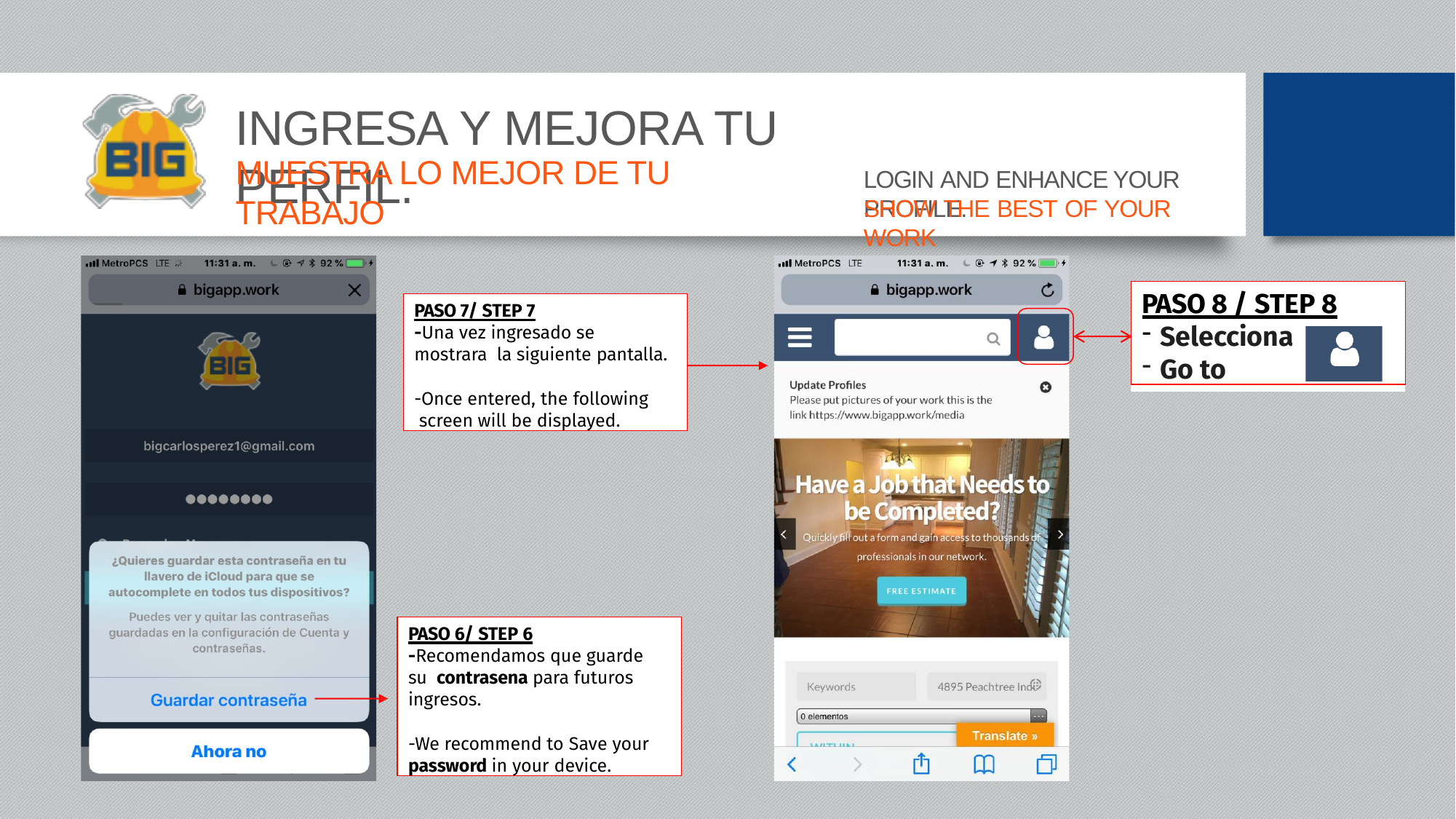

# INGRESA Y MEJORA TU PERFIL.
MUESTRA LO MEJOR DE TU TRABAJO
LOGIN AND ENHANCE YOUR PROFILE.
SHOW THE BEST OF YOUR WORK

PASO 8 / STEP 8
Selecciona
Go to
PASO 7/ STEP 7
-Una vez ingresado se mostrara  la siguiente pantalla.

-Once entered, the following  screen will be displayed.

PASO 6/ STEP 6
-Recomendamos que guarde su  contrasena para futuros  ingresos.

-We recommend to Save your
password in your device.